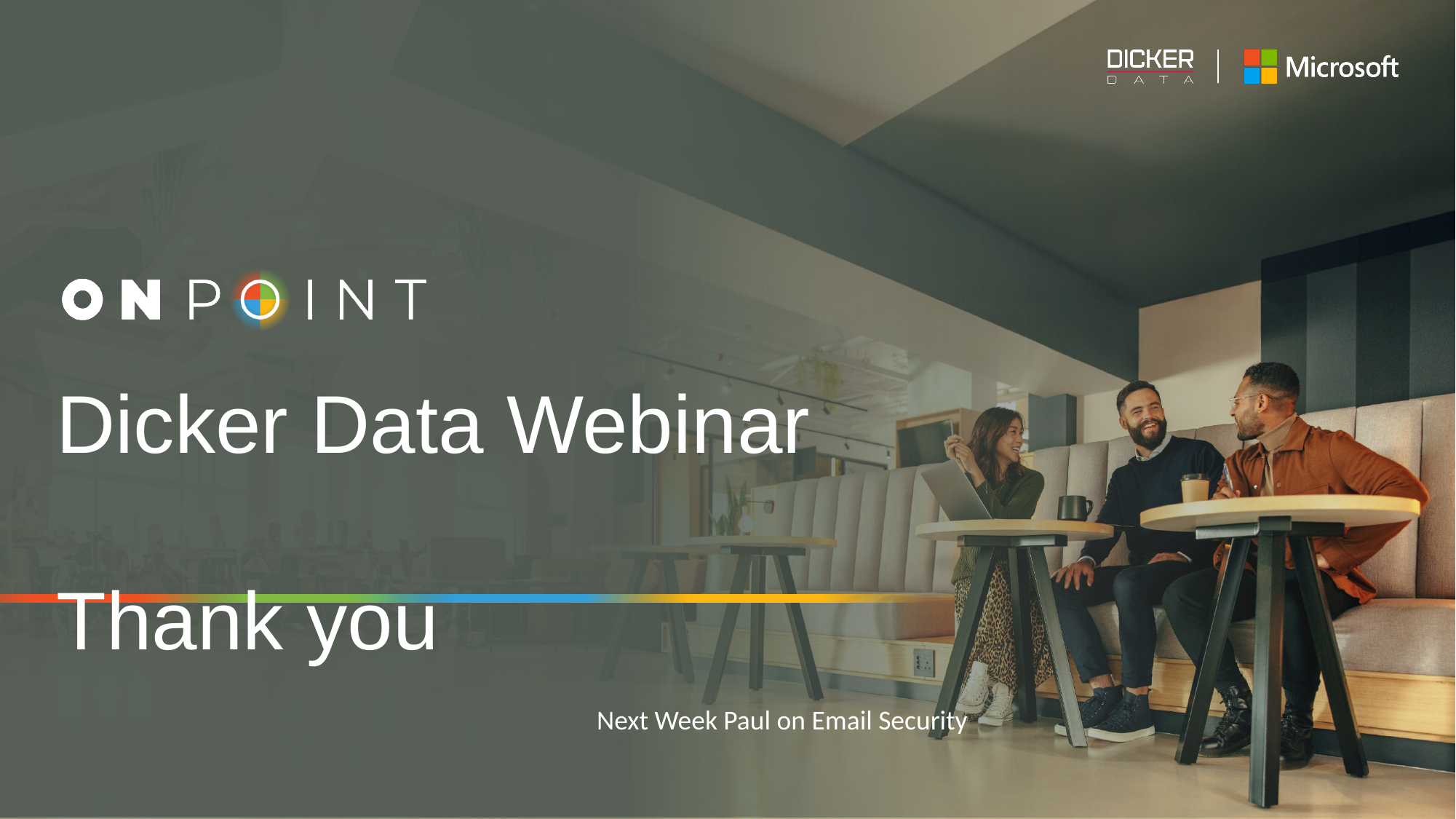

# Dicker Data Webinar Thank you
Next Week Paul on Email Security